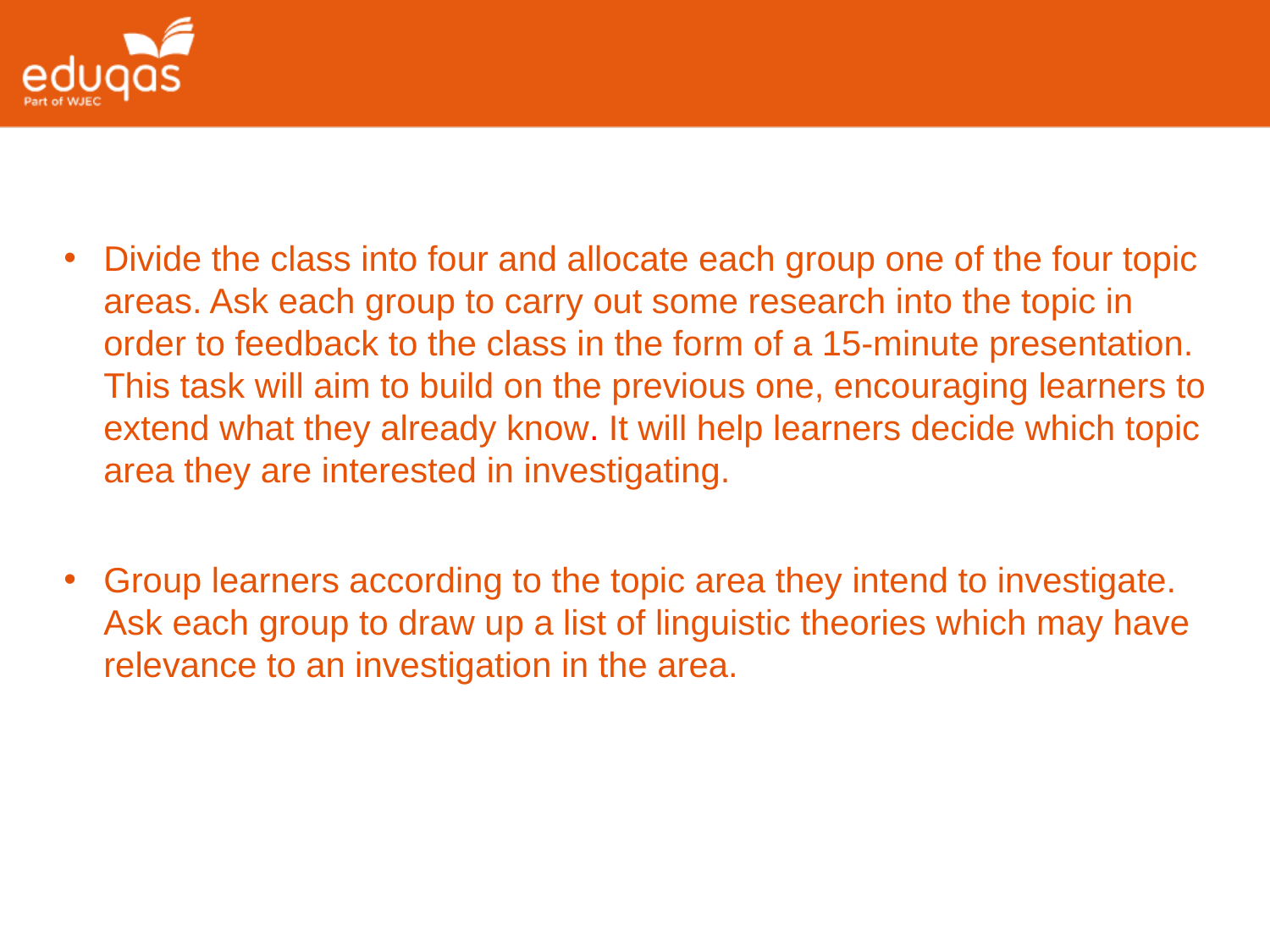

Divide the class into four and allocate each group one of the four topic areas. Ask each group to carry out some research into the topic in order to feedback to the class in the form of a 15-minute presentation. This task will aim to build on the previous one, encouraging learners to extend what they already know. It will help learners decide which topic area they are interested in investigating.

Group learners according to the topic area they intend to investigate. Ask each group to draw up a list of linguistic theories which may have relevance to an investigation in the area.